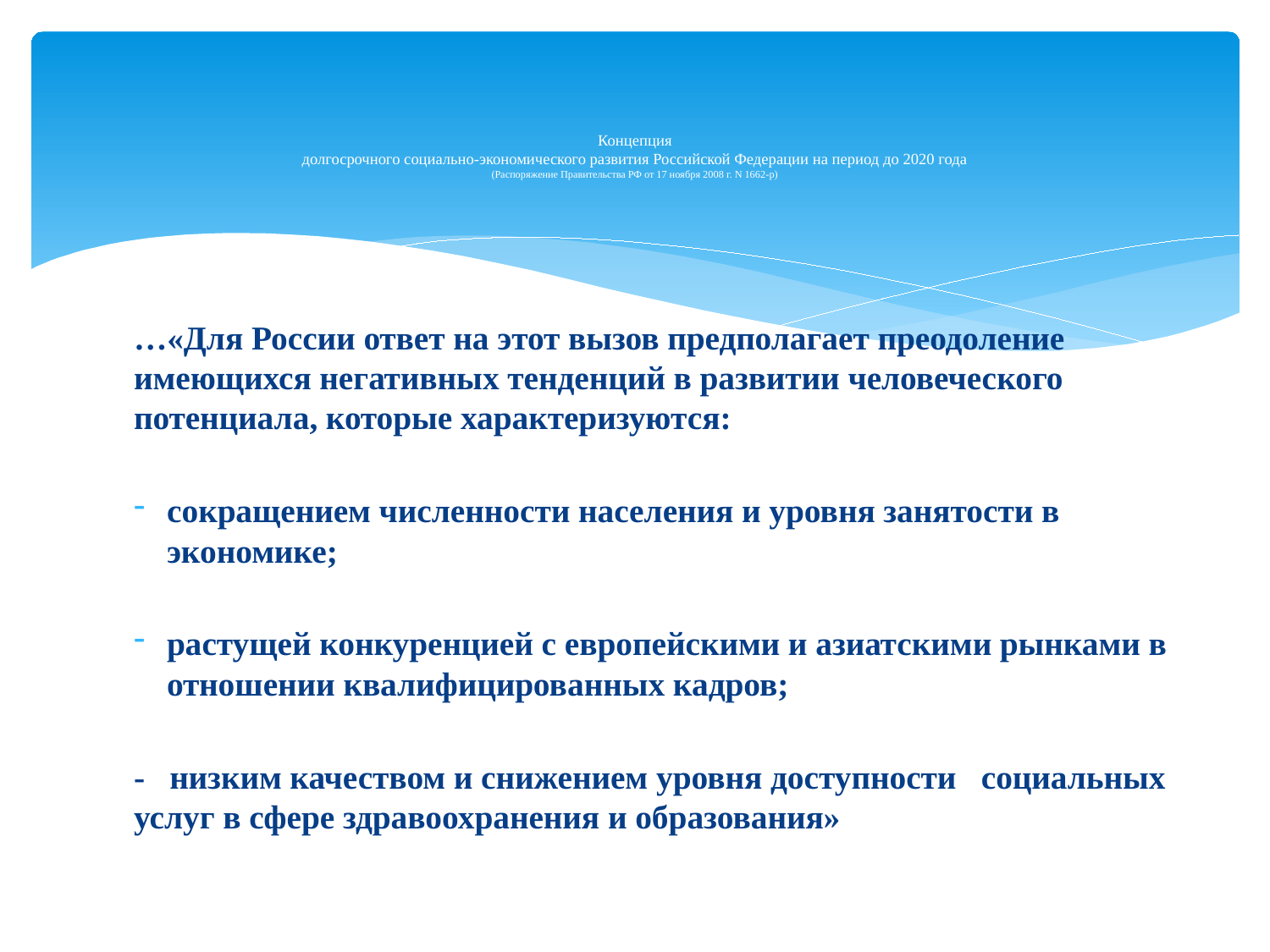

# Концепция долгосрочного социально-экономического развития Российской Федерации на период до 2020 года (Распоряжение Правительства РФ от 17 ноября 2008 г. N 1662-р)

…«Для России ответ на этот вызов предполагает преодоление имеющихся негативных тенденций в развитии человеческого потенциала, которые характеризуются:

сокращением численности населения и уровня занятости в экономике;

растущей конкуренцией с европейскими и азиатскими рынками в отношении квалифицированных кадров;

-   низким качеством и снижением уровня доступности   социальных услуг в сфере здравоохранения и образования»